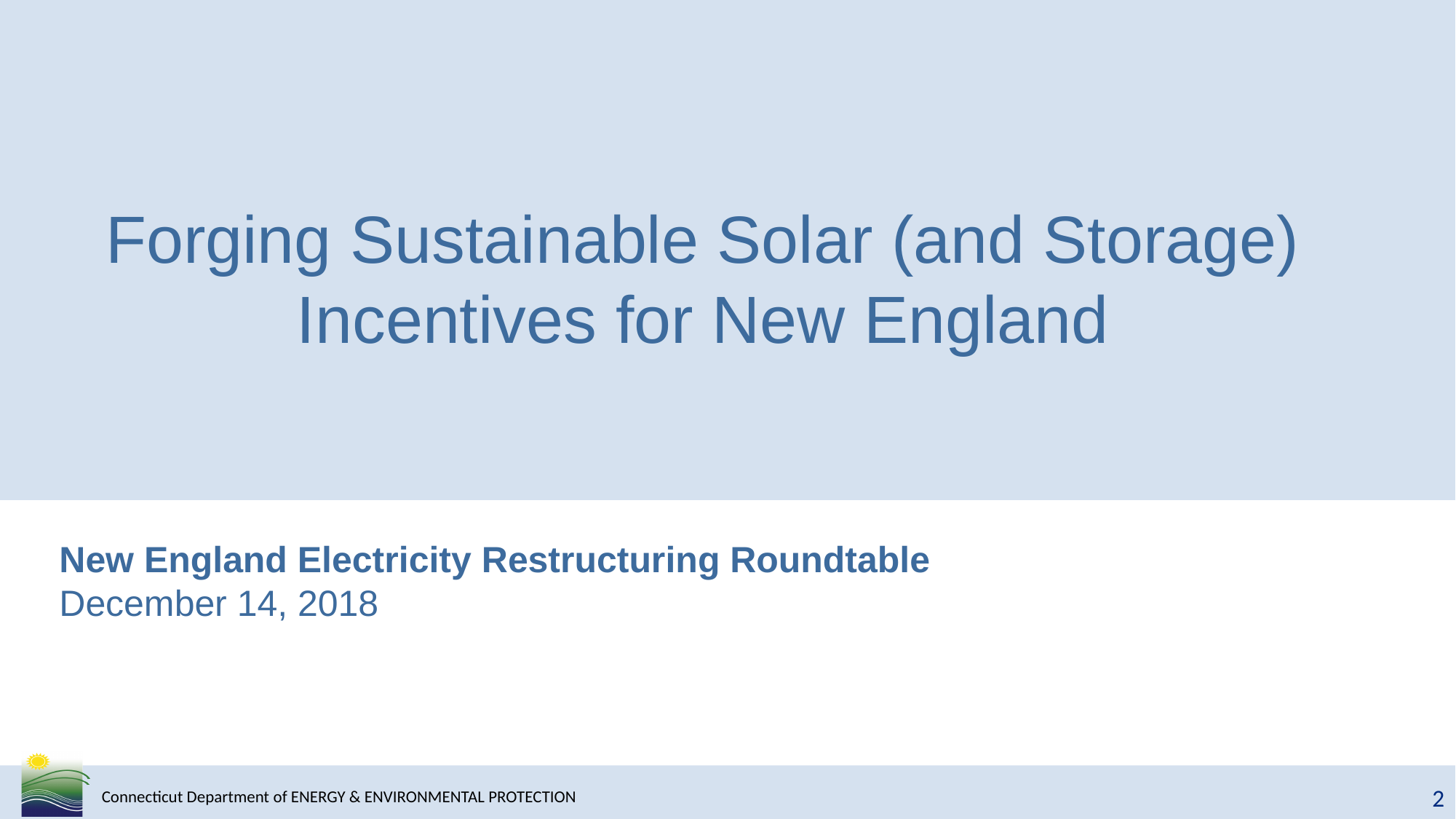

# Forging Sustainable Solar (and Storage) Incentives for New England
New England Electricity Restructuring Roundtable December 14, 2018

2